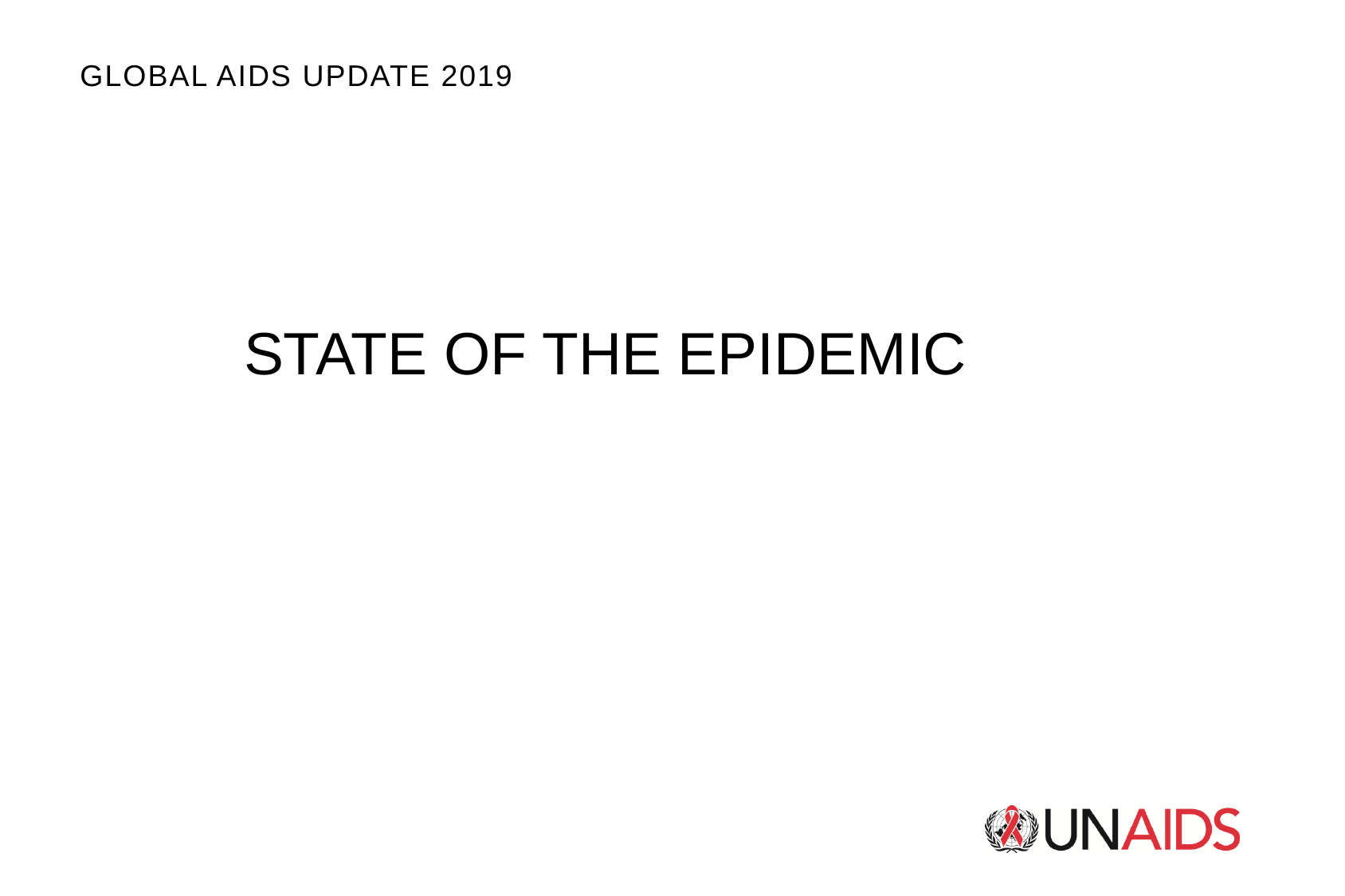

GLOBAL AIDS UPDATE 2019
STATE OF THE EPIDEMIC